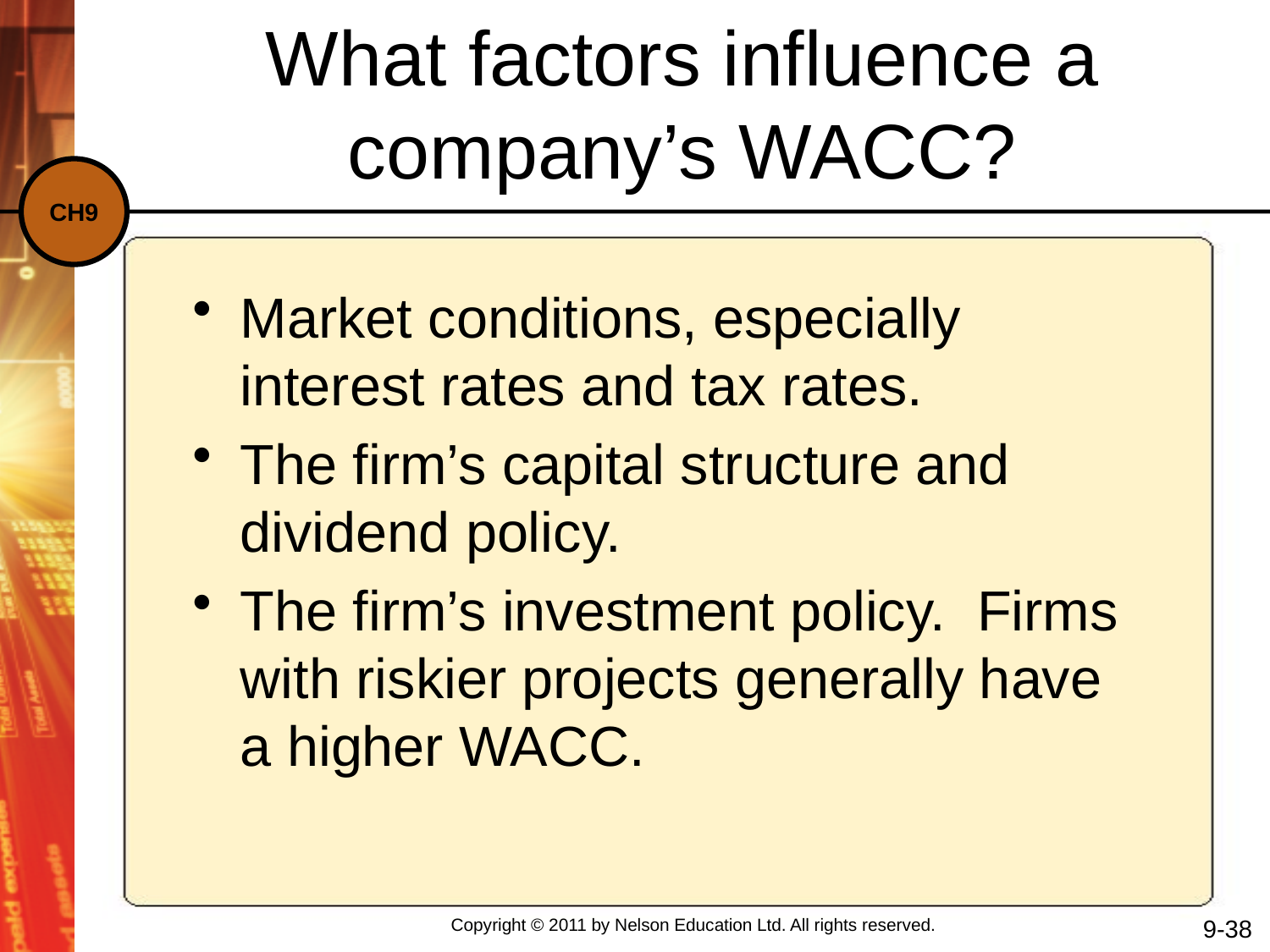

What factors influence a company’s WACC?
Market conditions, especially interest rates and tax rates.
The firm’s capital structure and dividend policy.
The firm’s investment policy.  Firms with riskier projects generally have a higher WACC.
9-38
Copyright © 2011 by Nelson Education Ltd. All rights reserved.